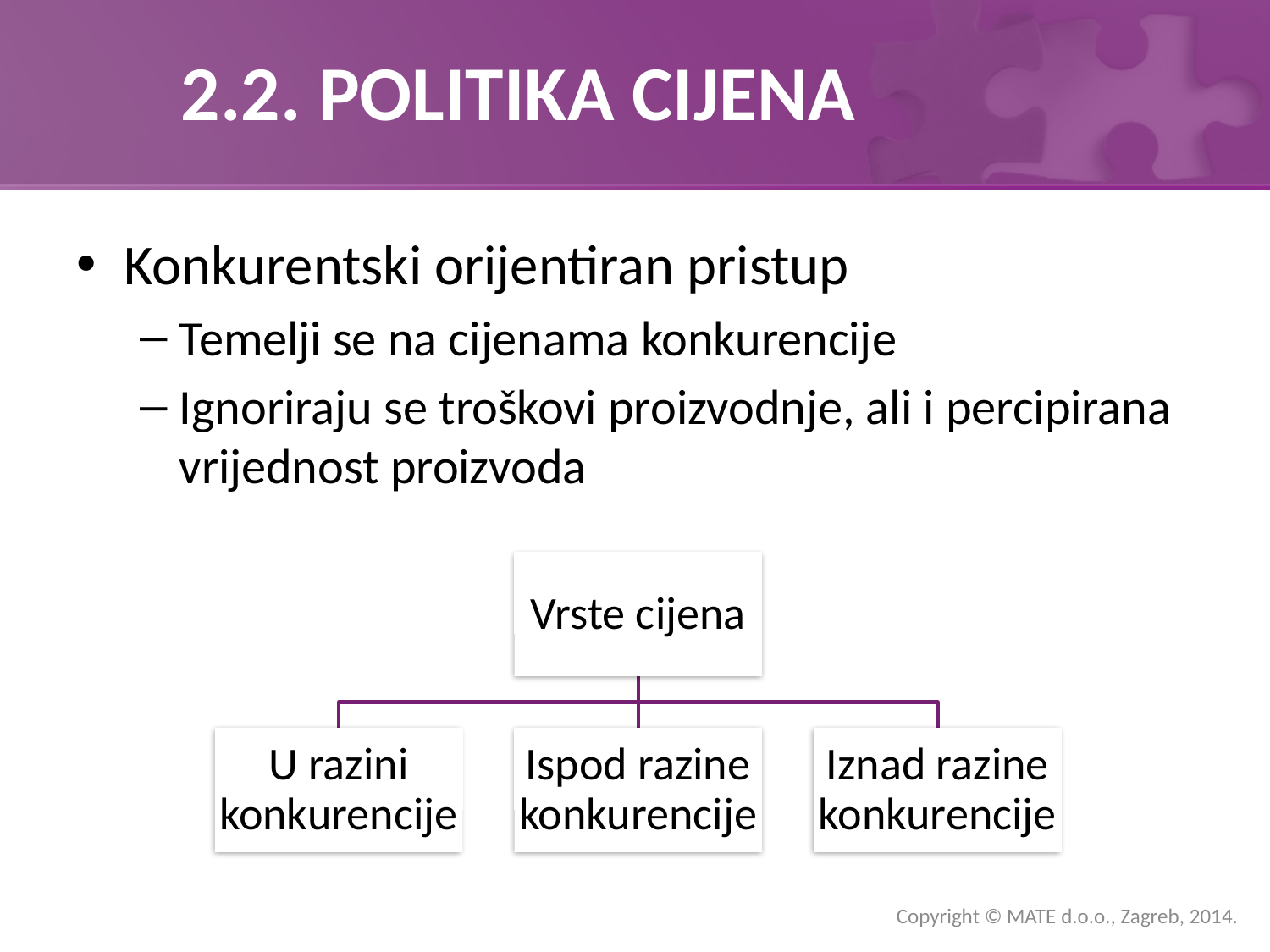

# 2.2. POLITIKA CIJENA
Konkurentski orijentiran pristup
Temelji se na cijenama konkurencije
Ignoriraju se troškovi proizvodnje, ali i percipirana vrijednost proizvoda

Vrste cijena
U razini konkurencije
Ispod razine konkurencije
Iznad razine konkurencije
Copyright © MATE d.o.o., Zagreb, 2014.